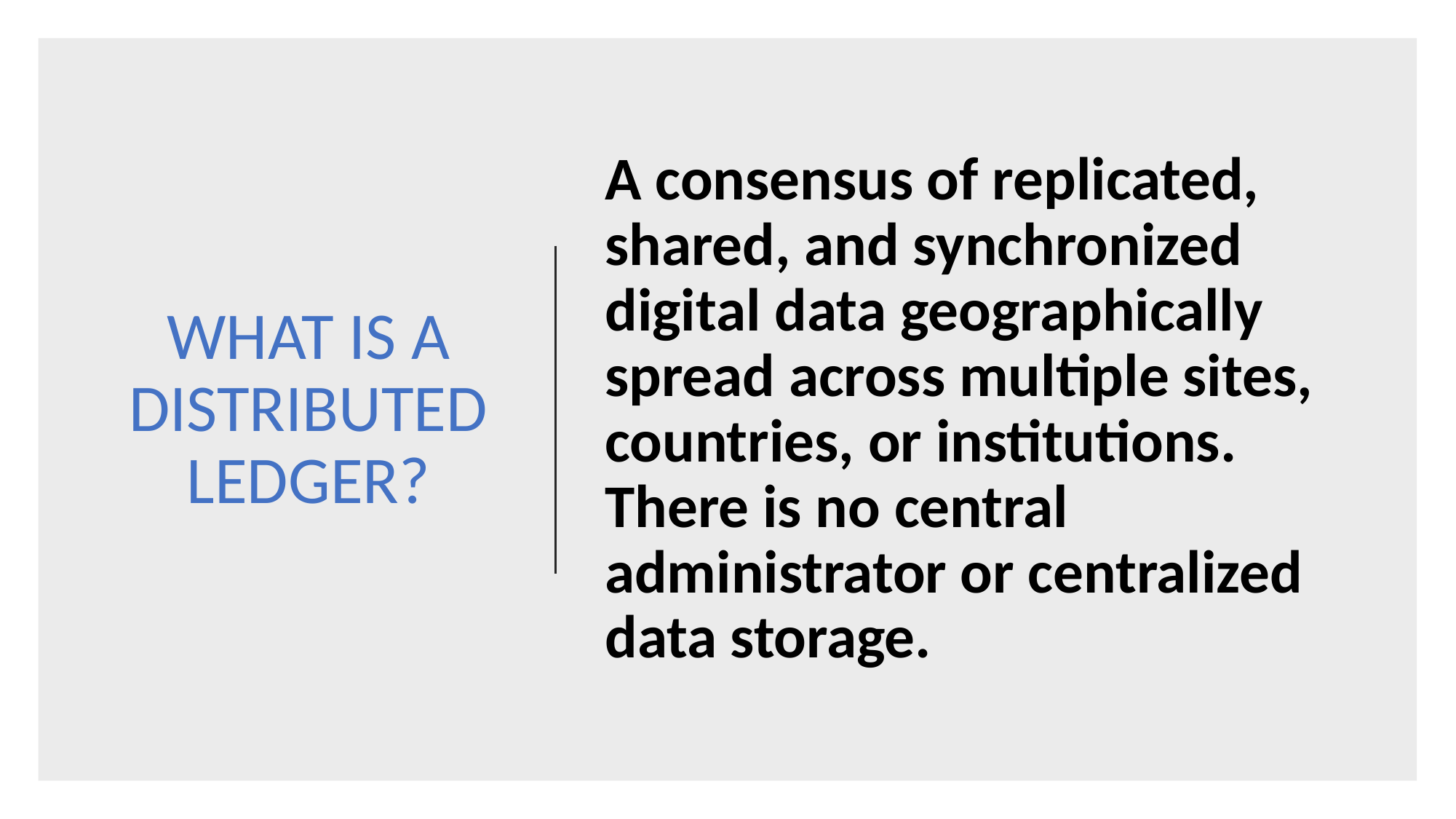

# WHAT IS A DISTRIBUTED LEDGER?
A consensus of replicated, shared, and synchronized digital data geographically spread across multiple sites, countries, or institutions. There is no central administrator or centralized data storage.